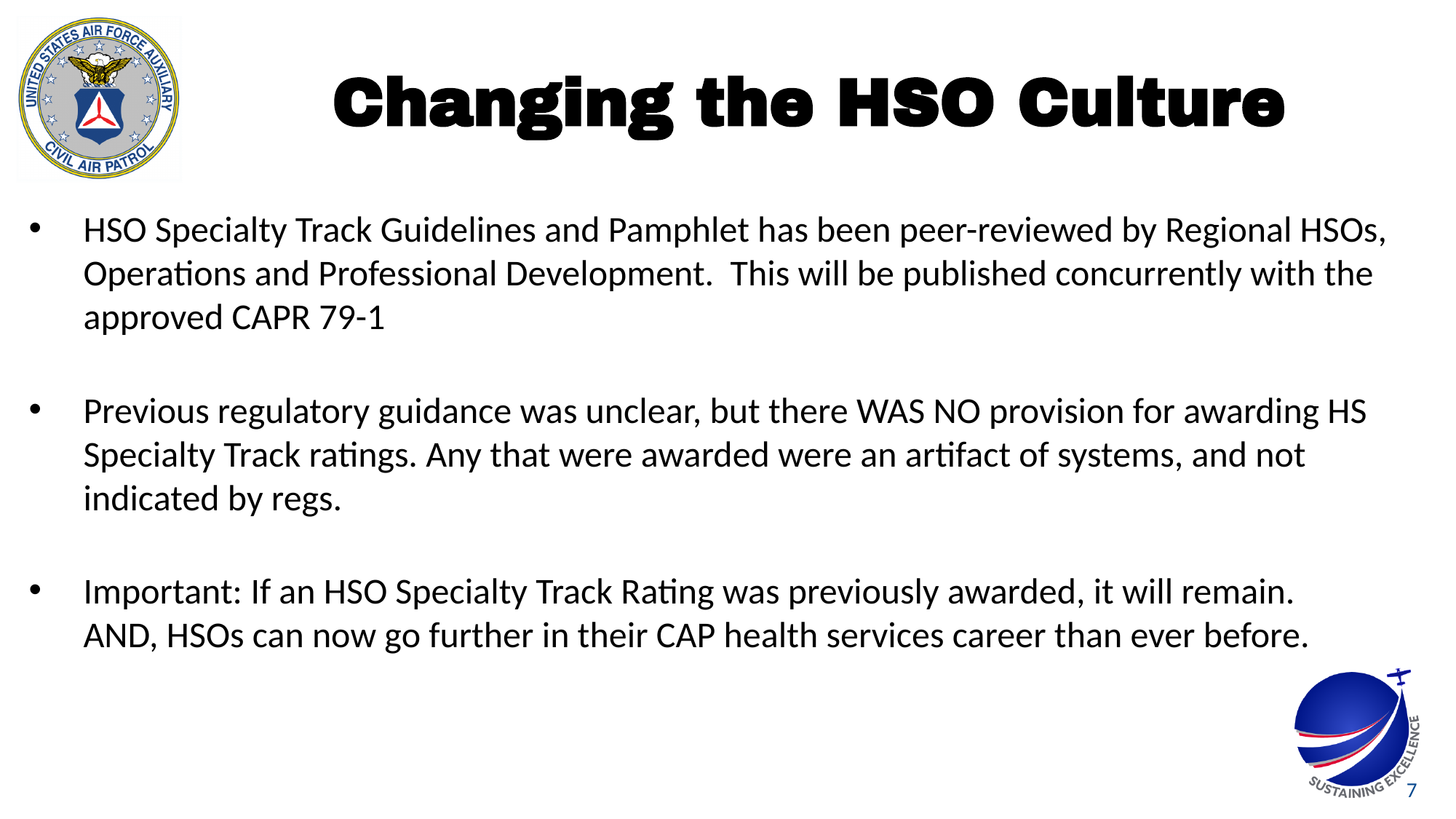

Changing the HSO Culture

HSO Specialty Track Guidelines and Pamphlet has been peer-reviewed by Regional HSOs, Operations and Professional Development.  This will be published concurrently with the approved CAPR 79-1

Previous regulatory guidance was unclear, but there WAS NO provision for awarding HS Specialty Track ratings. Any that were awarded were an artifact of systems, and not indicated by regs.

Important: If an HSO Specialty Track Rating was previously awarded, it will remain.
AND, HSOs can now go further in their CAP health services career than ever before.
7